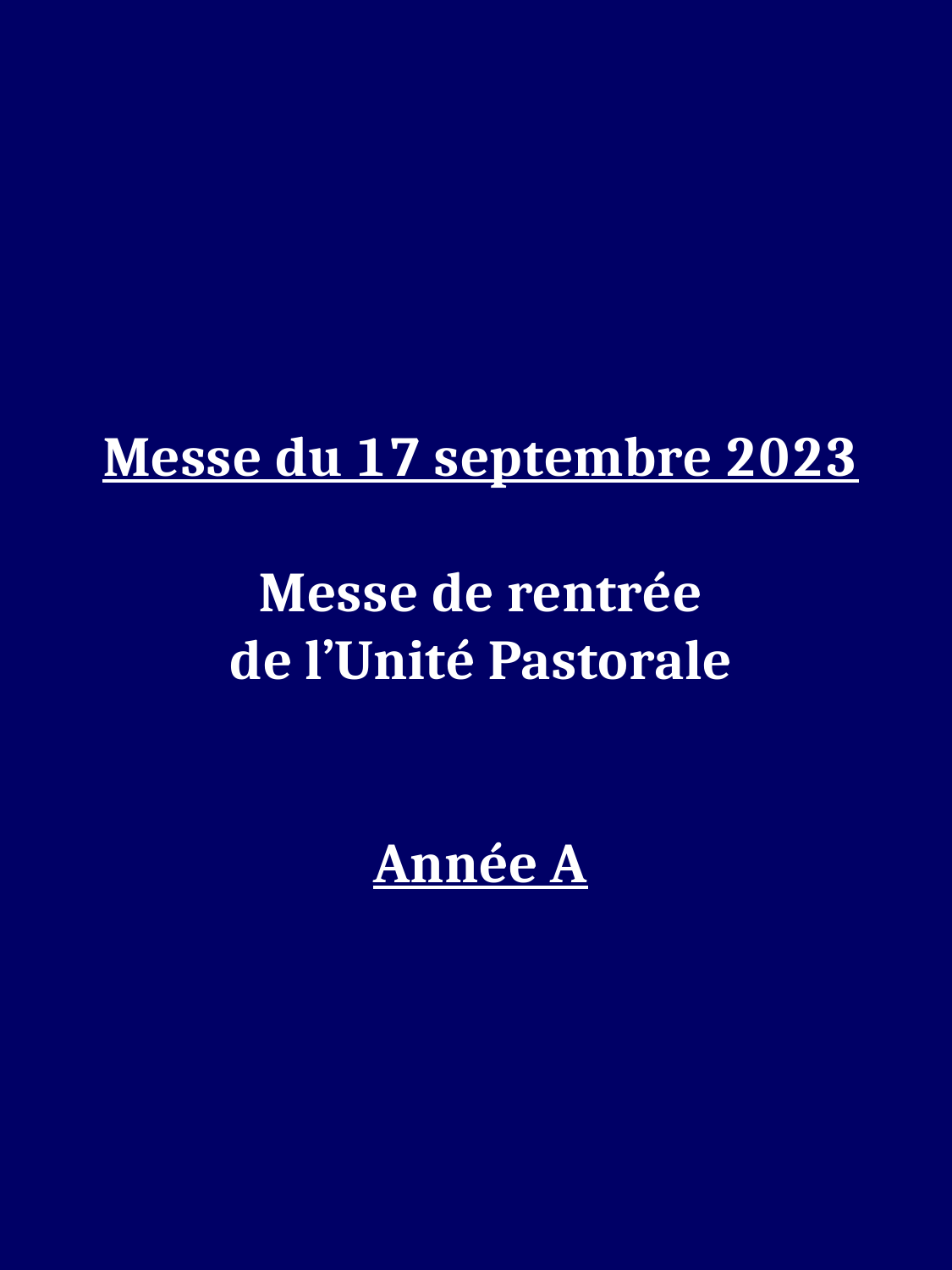

Messe du 17 septembre 2023

Messe de rentrée
de l’Unité Pastorale

Année A